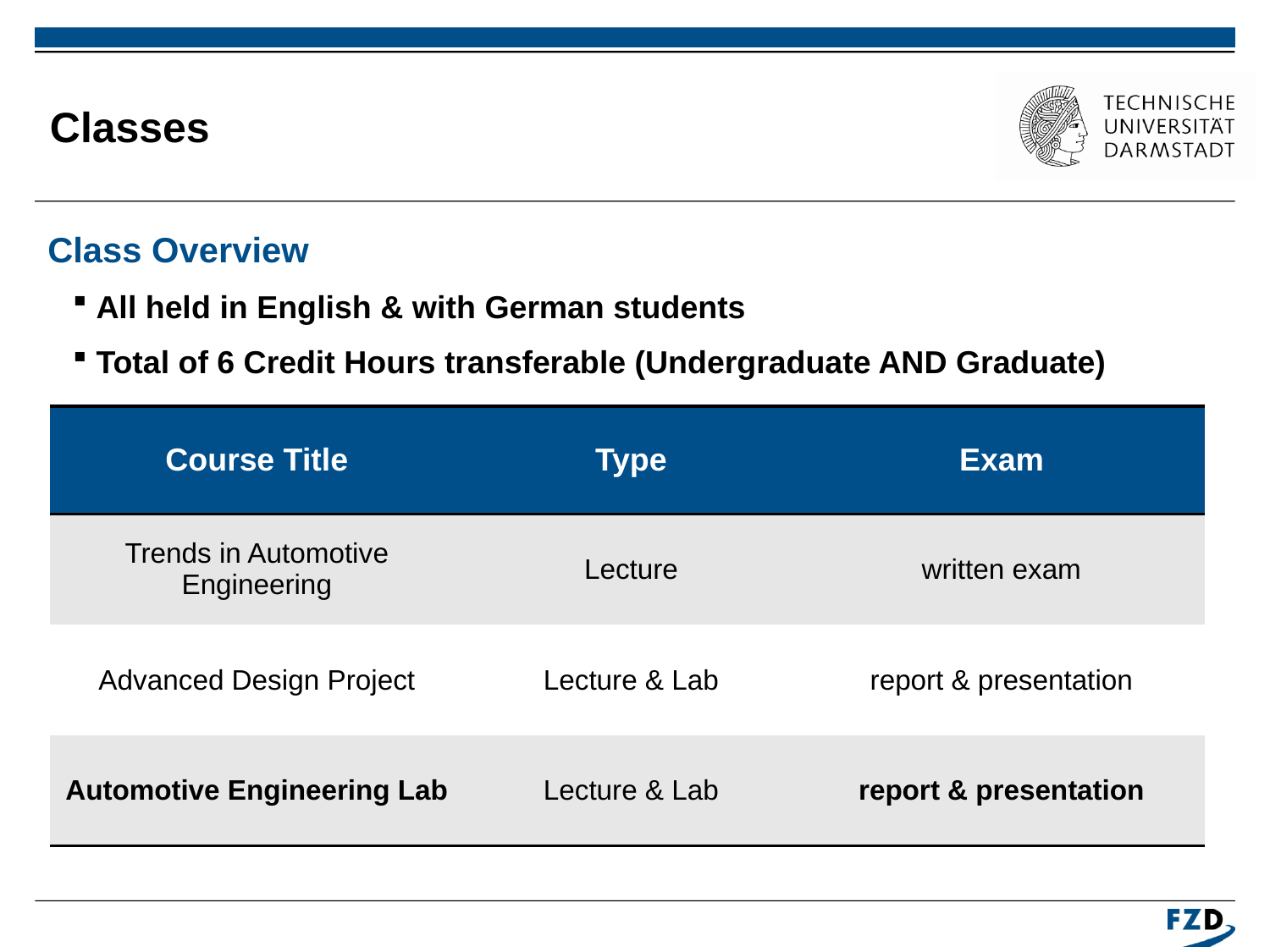

# Classes
Class Overview
All held in English & with German students
Total of 6 Credit Hours transferable (Undergraduate AND Graduate)

| Course Title | Type | Exam |
| --- | --- | --- |
| Trends in Automotive Engineering | Lecture | written exam |
| Advanced Design Project | Lecture & Lab | report & presentation |
| Automotive Engineering Lab | Lecture & Lab | report & presentation |